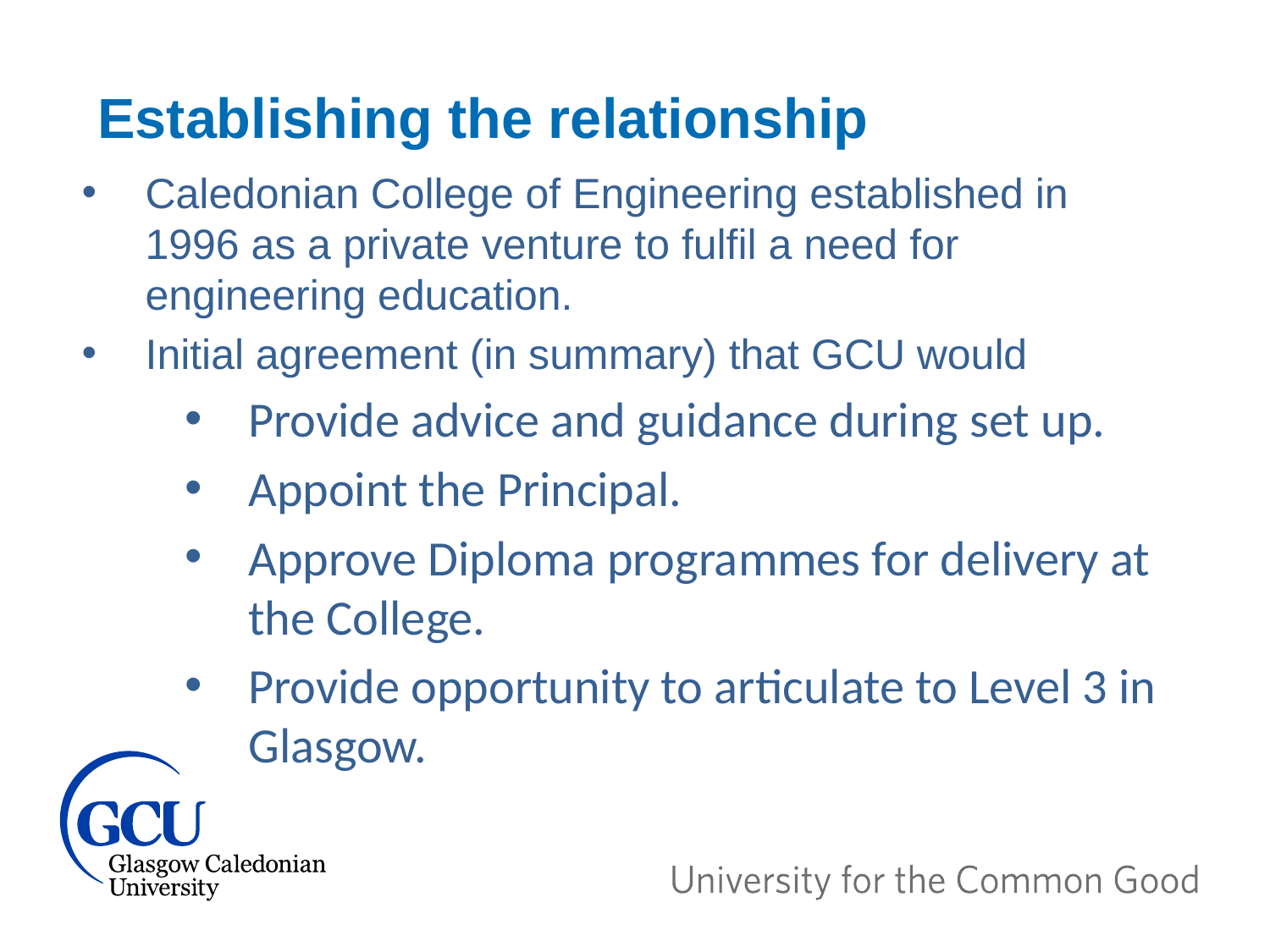

Establishing the relationship
Caledonian College of Engineering established in 1996 as a private venture to fulfil a need for engineering education.
Initial agreement (in summary) that GCU would
Provide advice and guidance during set up.
Appoint the Principal.
Approve Diploma programmes for delivery at the College.
Provide opportunity to articulate to Level 3 in Glasgow.